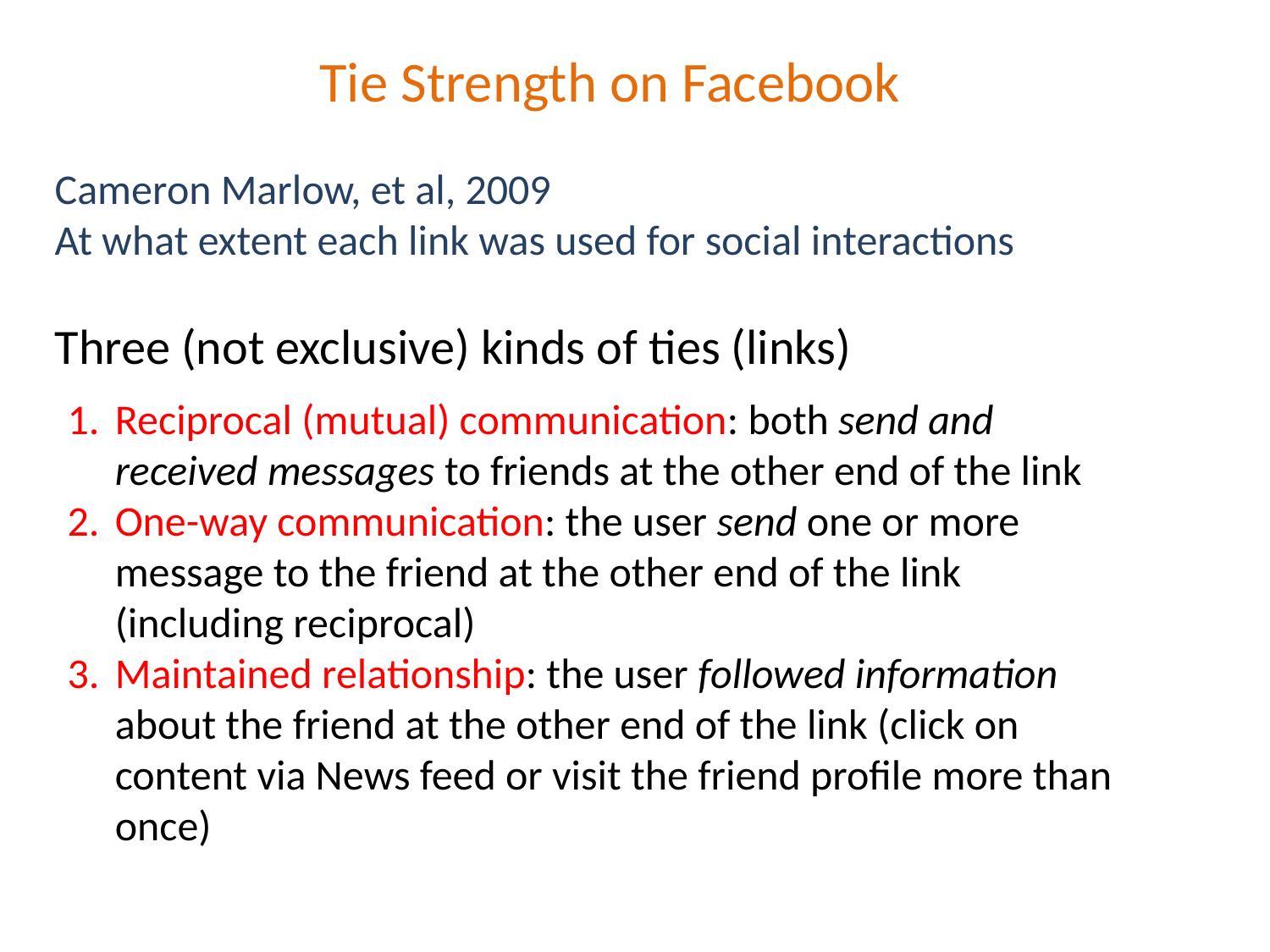

Tie Strength on Facebook
Cameron Marlow, et al, 2009
At what extent each link was used for social interactions

Three (not exclusive) kinds of ties (links)
Reciprocal (mutual) communication: both send and received messages to friends at the other end of the link
One-way communication: the user send one or more message to the friend at the other end of the link (including reciprocal)
Maintained relationship: the user followed information about the friend at the other end of the link (click on content via News feed or visit the friend profile more than once)